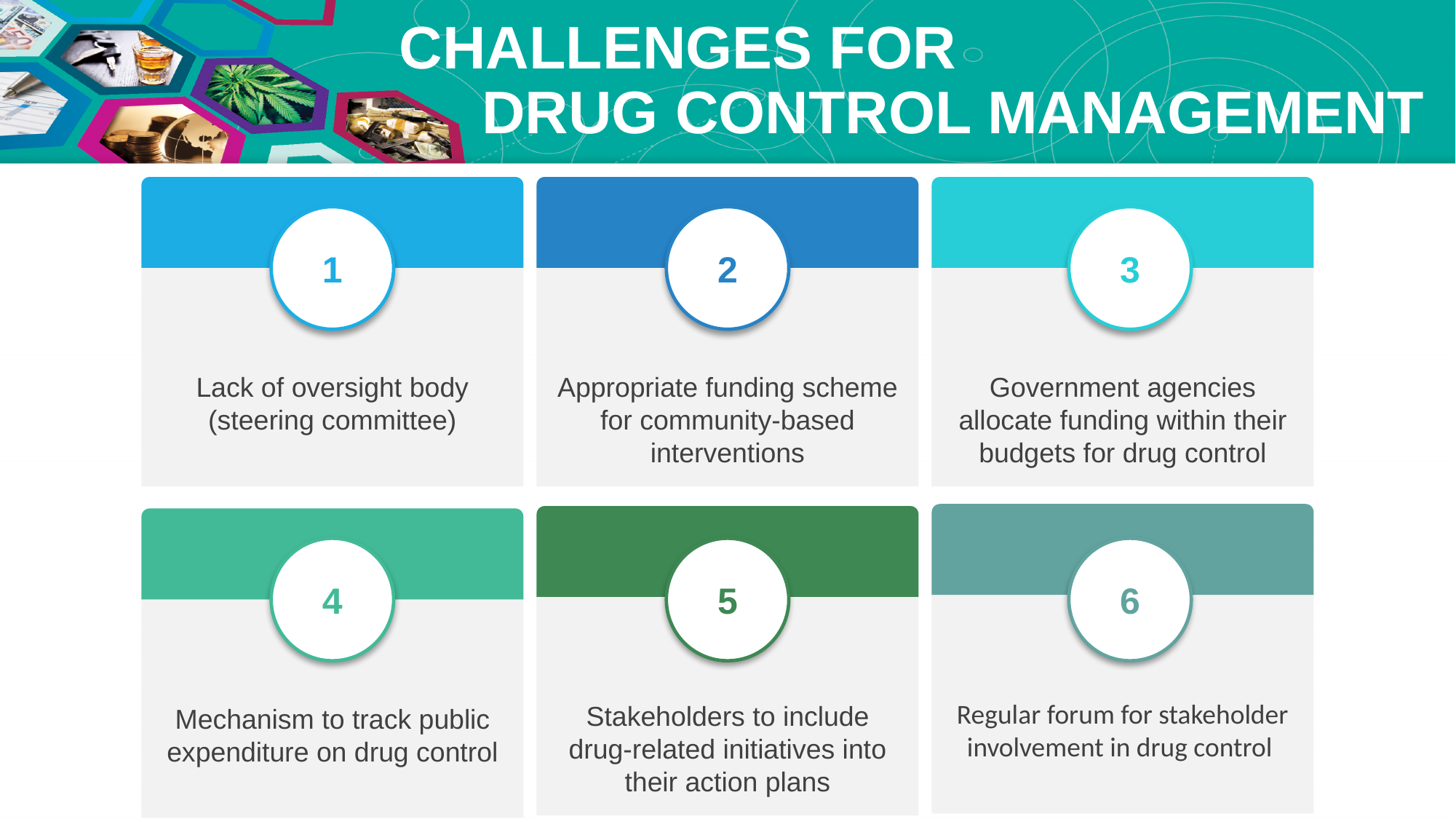

CHALLENGES FOR                                 DRUG CONTROL MANAGEMENT

Lack of oversight body (steering committee)

Appropriate funding scheme for community-based interventions

Government agencies allocate funding within their budgets for drug control
2
1
3

Regular forum for stakeholder involvement in drug control

Stakeholders to include drug-related initiatives into their action plans

Mechanism to track public expenditure on drug control
4
5
6